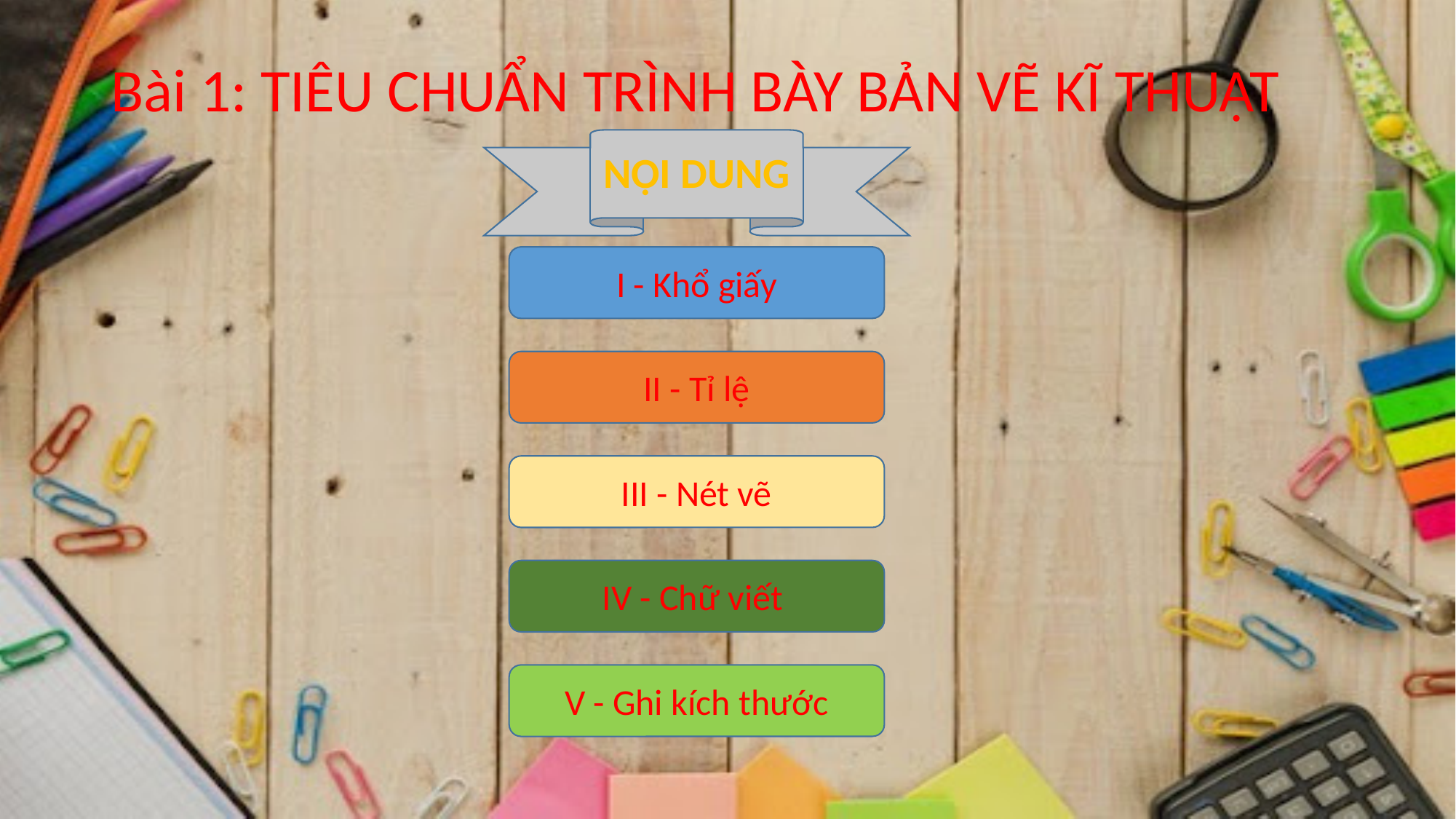

# Bài 1: TIÊU CHUẨN TRÌNH BÀY BẢN VẼ KĨ THUẬT

NỘI DUNG
I - Khổ giấy
II - Tỉ lệ
III - Nét vẽ
IV - Chữ viết
V - Ghi kích thước